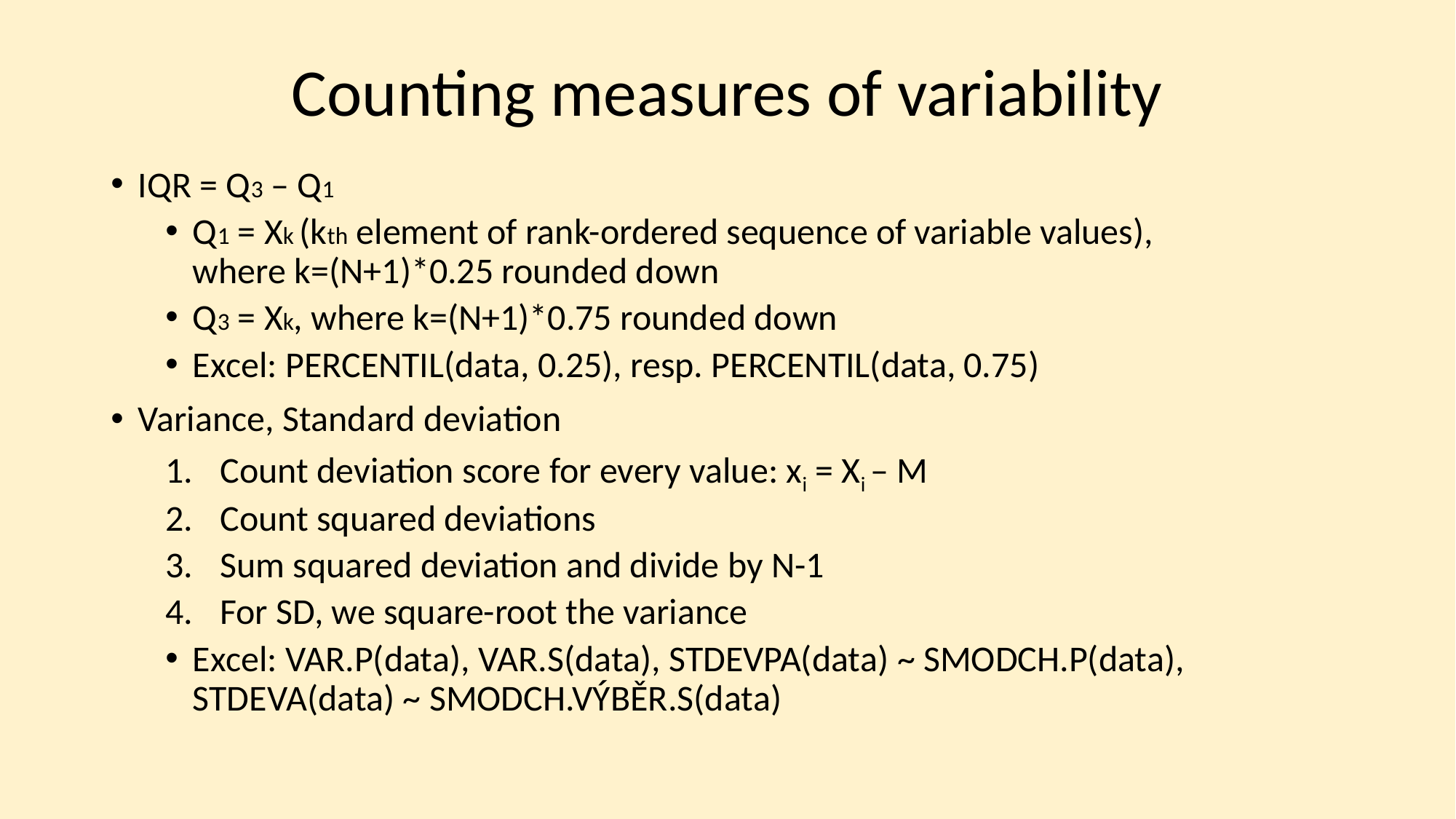

# Counting measures of variability
IQR = Q3 – Q1
Q1 = Xk (kth element of rank-ordered sequence of variable values),
where k=(N+1)*0.25 rounded down
Q3 = Xk, where k=(N+1)*0.75 rounded down
Excel: PERCENTIL(data, 0.25), resp. PERCENTIL(data, 0.75)
Variance, Standard deviation
Count deviation score for every value: xi = Xi – M
Count squared deviations
Sum squared deviation and divide by N-1
For SD, we square-root the variance
Excel: VAR.P(data), VAR.S(data), STDEVPA(data) ~ SMODCH.P(data),
STDEVA(data) ~ SMODCH.VÝBĚR.S(data)